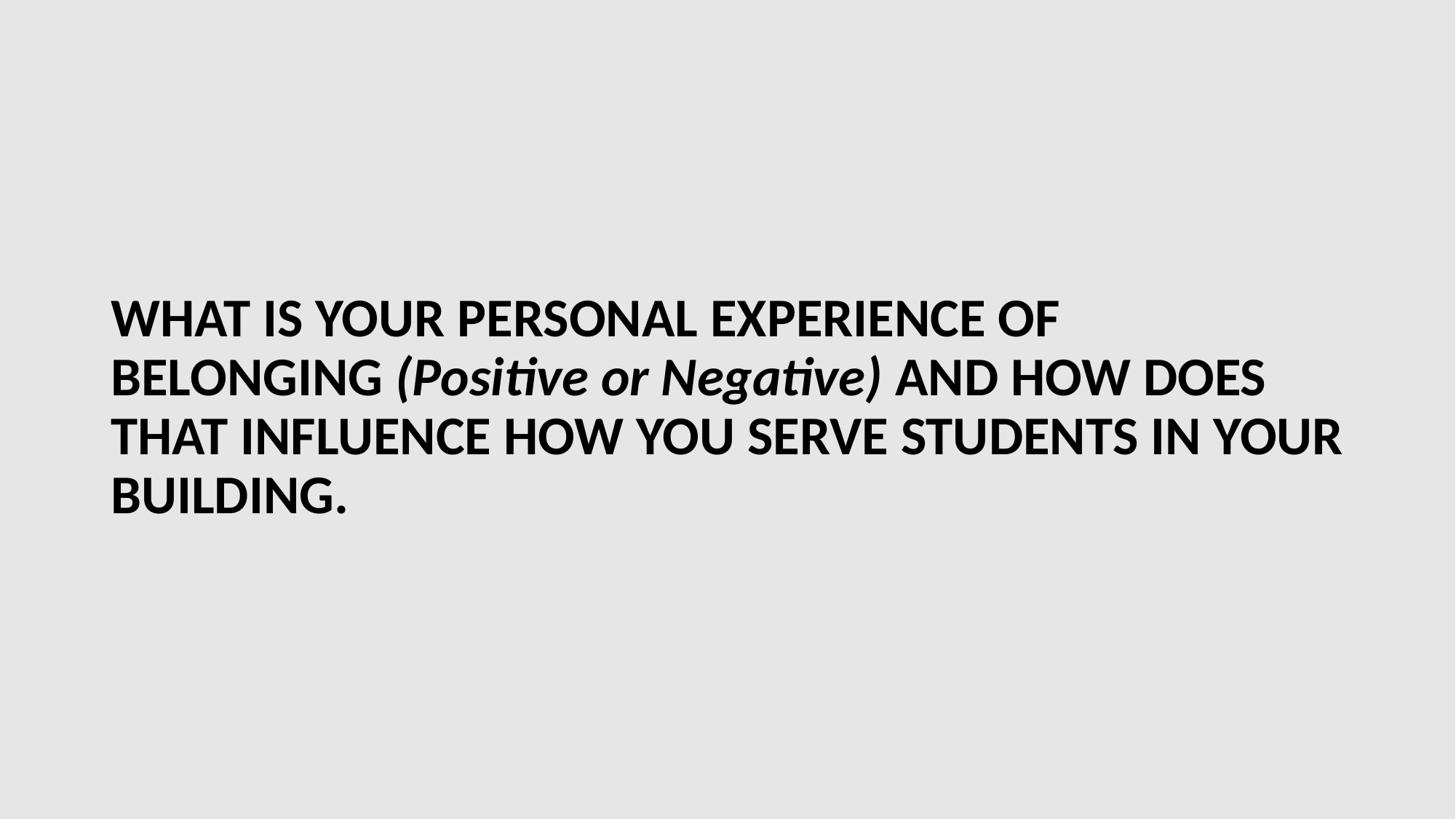

WHAT IS YOUR PERSONAL EXPERIENCE OF BELONGING (Positive or Negative) AND HOW DOES THAT INFLUENCE HOW YOU SERVE STUDENTS IN YOUR BUILDING.